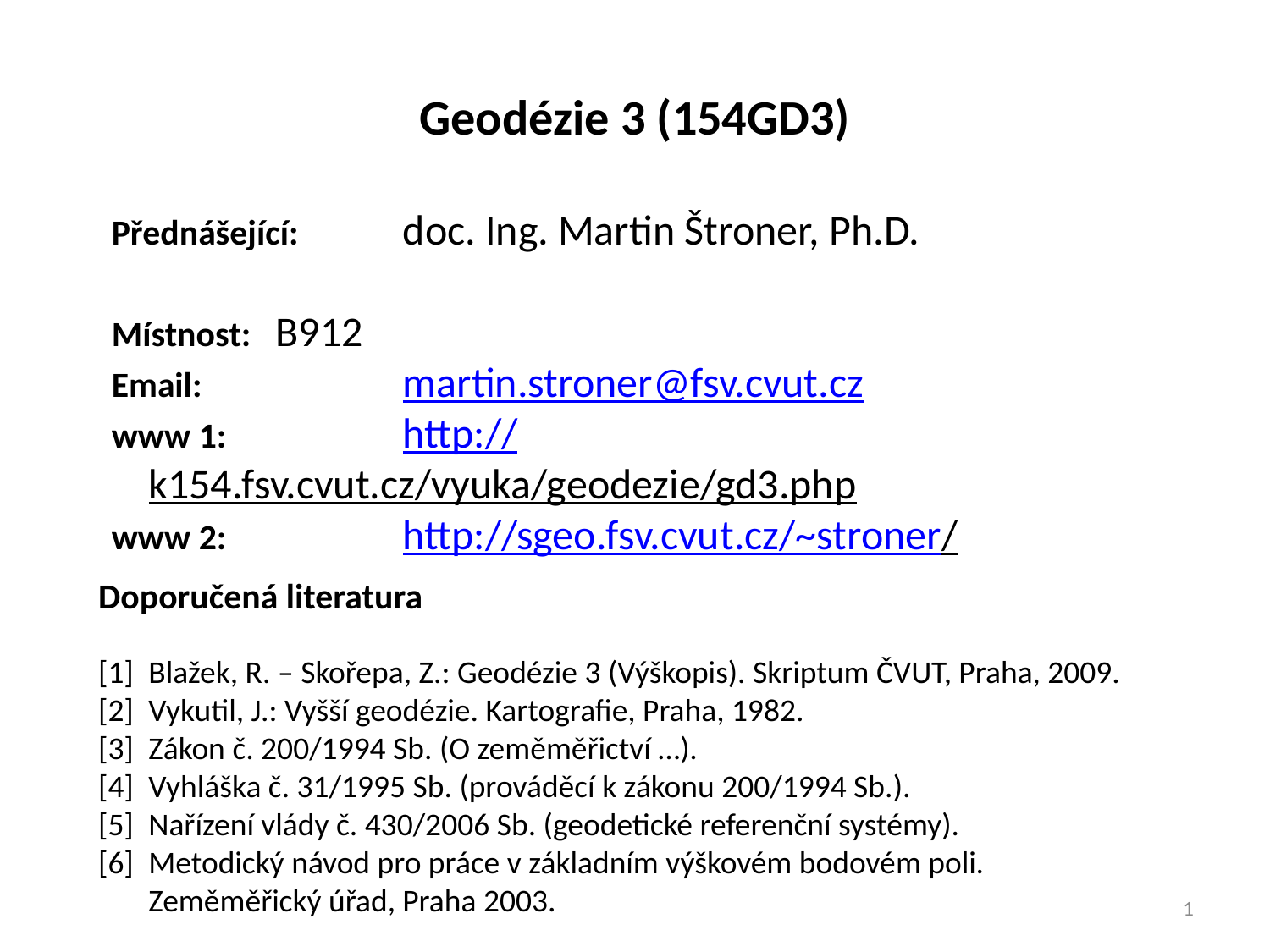

Geodézie 3 (154GD3)
Přednášející:	doc. Ing. Martin Štroner, Ph.D.

Místnost:	B912
Email:		martin.stroner@fsv.cvut.cz
www 1: 		http://k154.fsv.cvut.cz/vyuka/geodezie/gd3.php
www 2:		http://sgeo.fsv.cvut.cz/~stroner/

Doporučená literatura

[1] 	Blažek, R. – Skořepa, Z.: Geodézie 3 (Výškopis). Skriptum ČVUT, Praha, 2009.
[2] 	Vykutil, J.: Vyšší geodézie. Kartografie, Praha, 1982.
[3] 	Zákon č. 200/1994 Sb. (O zeměměřictví …).
[4] 	Vyhláška č. 31/1995 Sb. (prováděcí k zákonu 200/1994 Sb.).
[5] 	Nařízení vlády č. 430/2006 Sb. (geodetické referenční systémy).
[6] 	Metodický návod pro práce v základním výškovém bodovém poli. Zeměměřický úřad, Praha 2003.
1